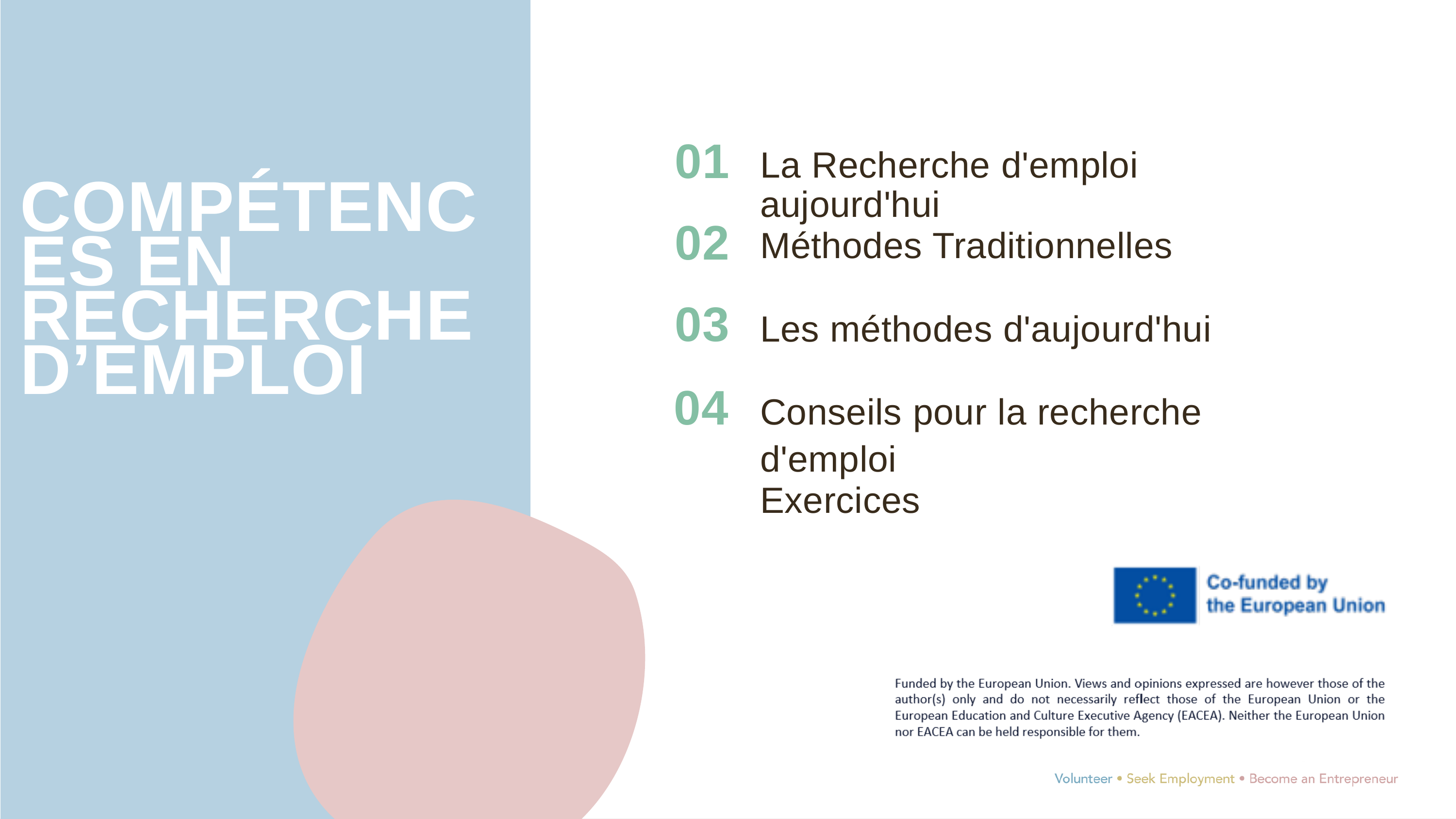

01
La Recherche d'emploi aujourd'hui
COMPÉTENCES EN RECHERCHE D’EMPLOI
02
Méthodes Traditionnelles
03
Les méthodes d'aujourd'hui
04
Conseils pour la recherche d'emploi
Exercices